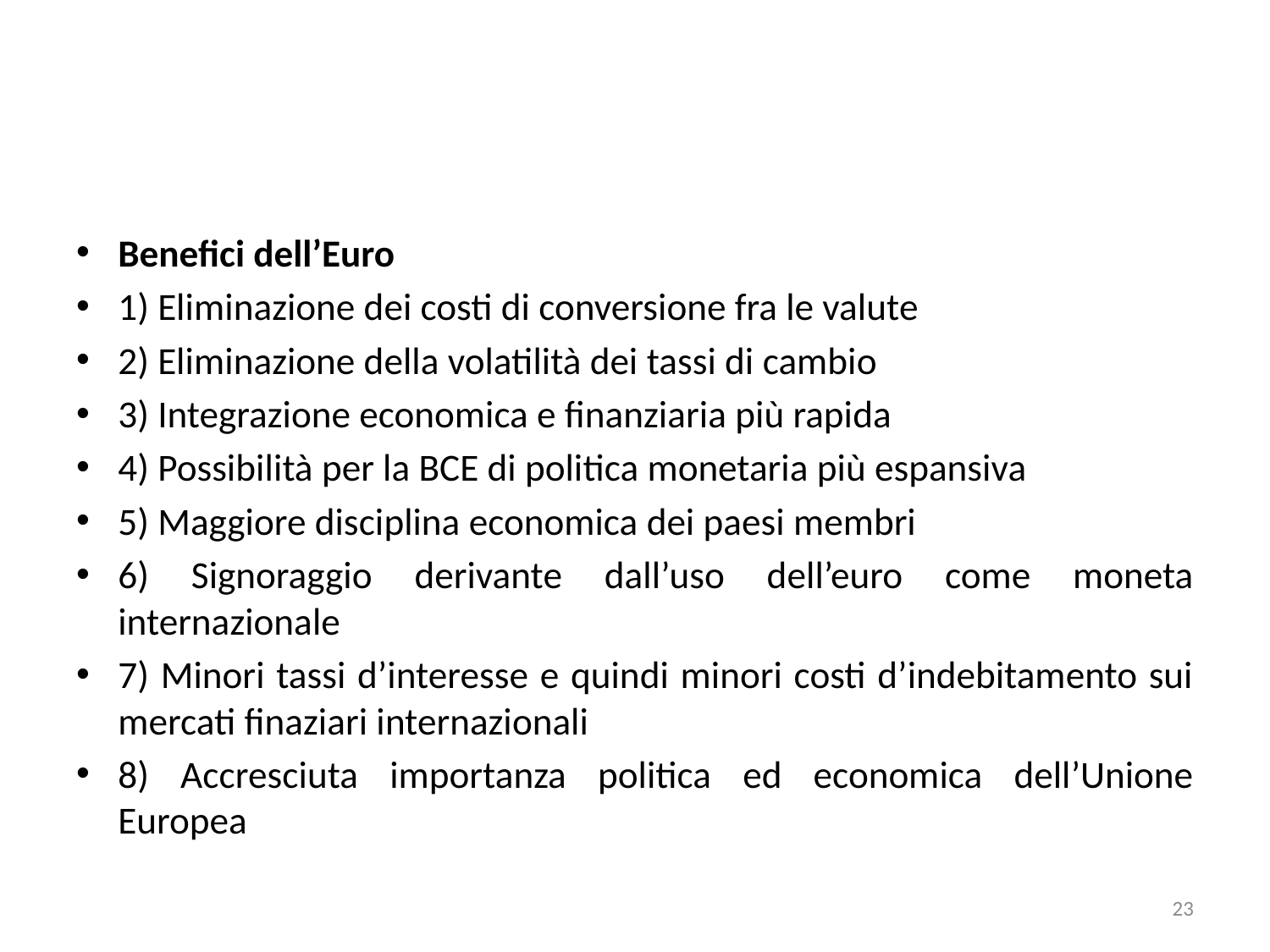

#
Benefici dell’Euro
1) Eliminazione dei costi di conversione fra le valute
2) Eliminazione della volatilità dei tassi di cambio
3) Integrazione economica e finanziaria più rapida
4) Possibilità per la BCE di politica monetaria più espansiva
5) Maggiore disciplina economica dei paesi membri
6) Signoraggio derivante dall’uso dell’euro come moneta internazionale
7) Minori tassi d’interesse e quindi minori costi d’indebitamento sui mercati finaziari internazionali
8) Accresciuta importanza politica ed economica dell’Unione Europea
23